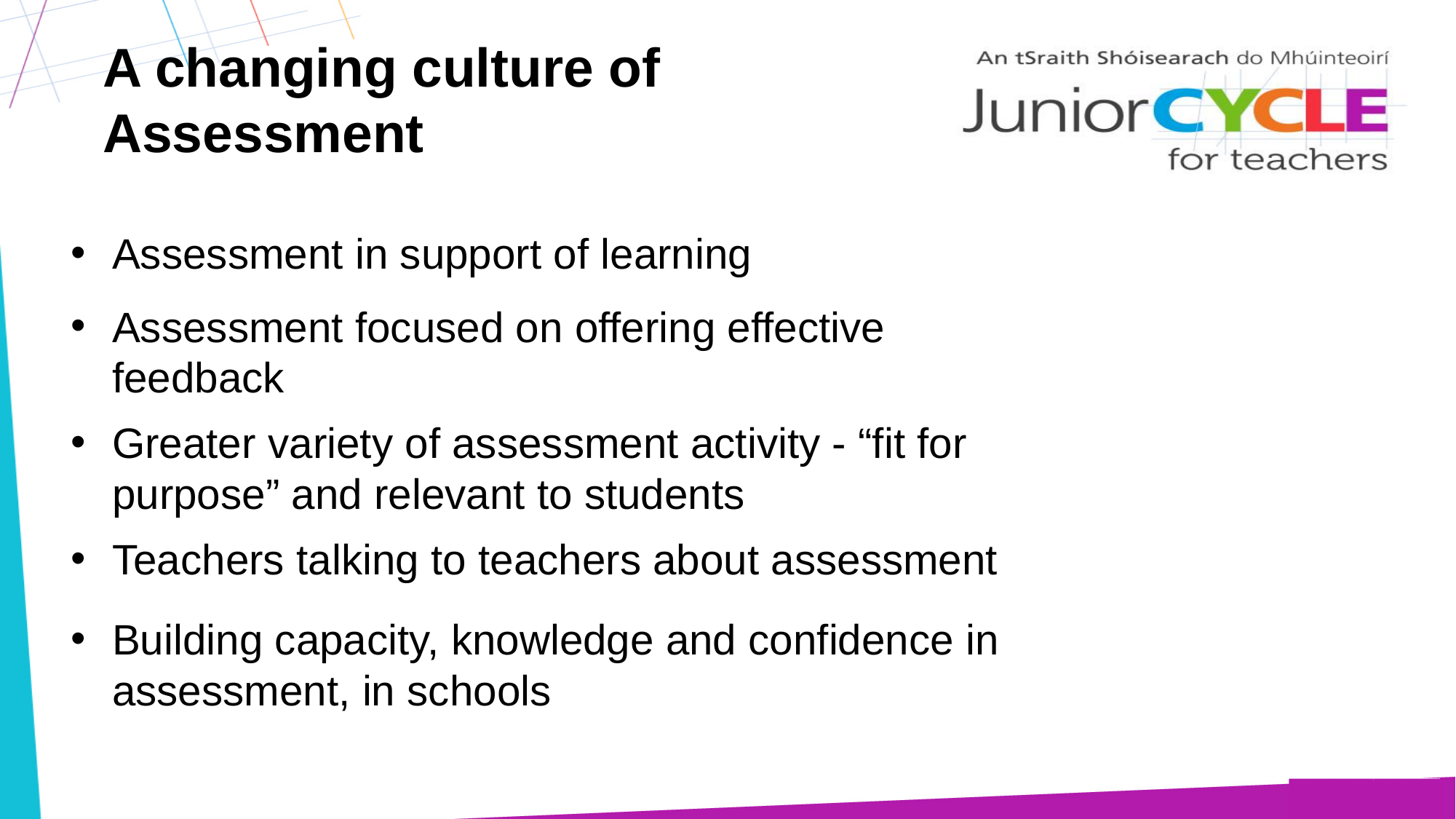

# A changing culture of Assessment
Assessment in support of learning

Assessment focused on offering effective feedback

Greater variety of assessment activity - “fit for purpose” and relevant to students

Teachers talking to teachers about assessment

Building capacity, knowledge and confidence in assessment, in schools